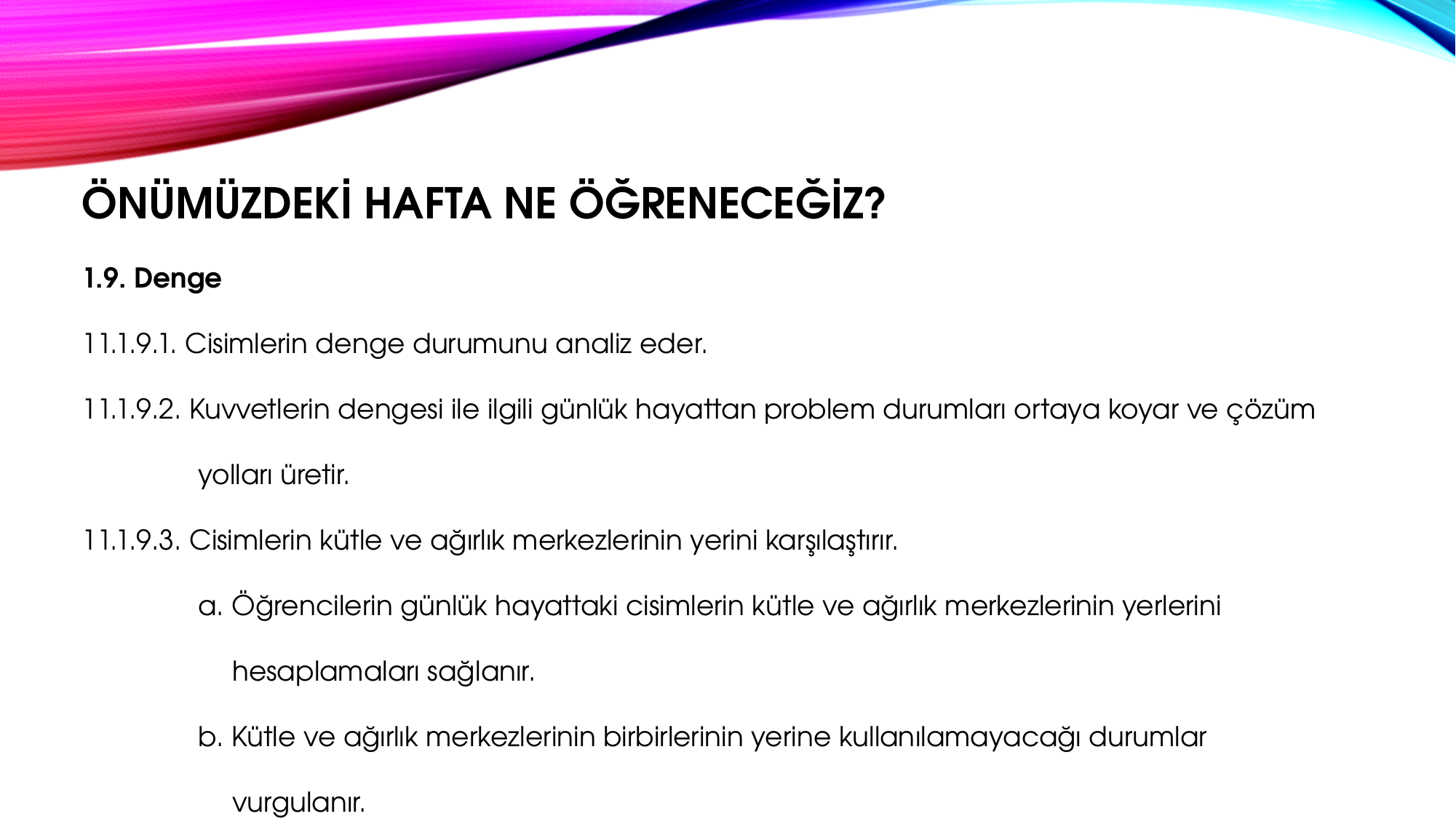

ÖNÜMÜZDEKİ HAFTA NE ÖĞRENECEĞİZ?
1.9. Denge
11.1.9.1. Cisimlerin denge durumunu analiz eder.
11.1.9.2. Kuvvetlerin dengesi ile ilgili günlük hayattan problem durumları ortaya koyar ve çözüm yolları üretir.
11.1.9.3. Cisimlerin kütle ve ağırlık merkezlerinin yerini karşılaştırır.
a. Öğrencilerin günlük hayattaki cisimlerin kütle ve ağırlık merkezlerinin yerlerini hesaplamaları sağlanır.
b. Kütle ve ağırlık merkezlerinin birbirlerinin yerine kullanılamayacağı durumlar vurgulanır.